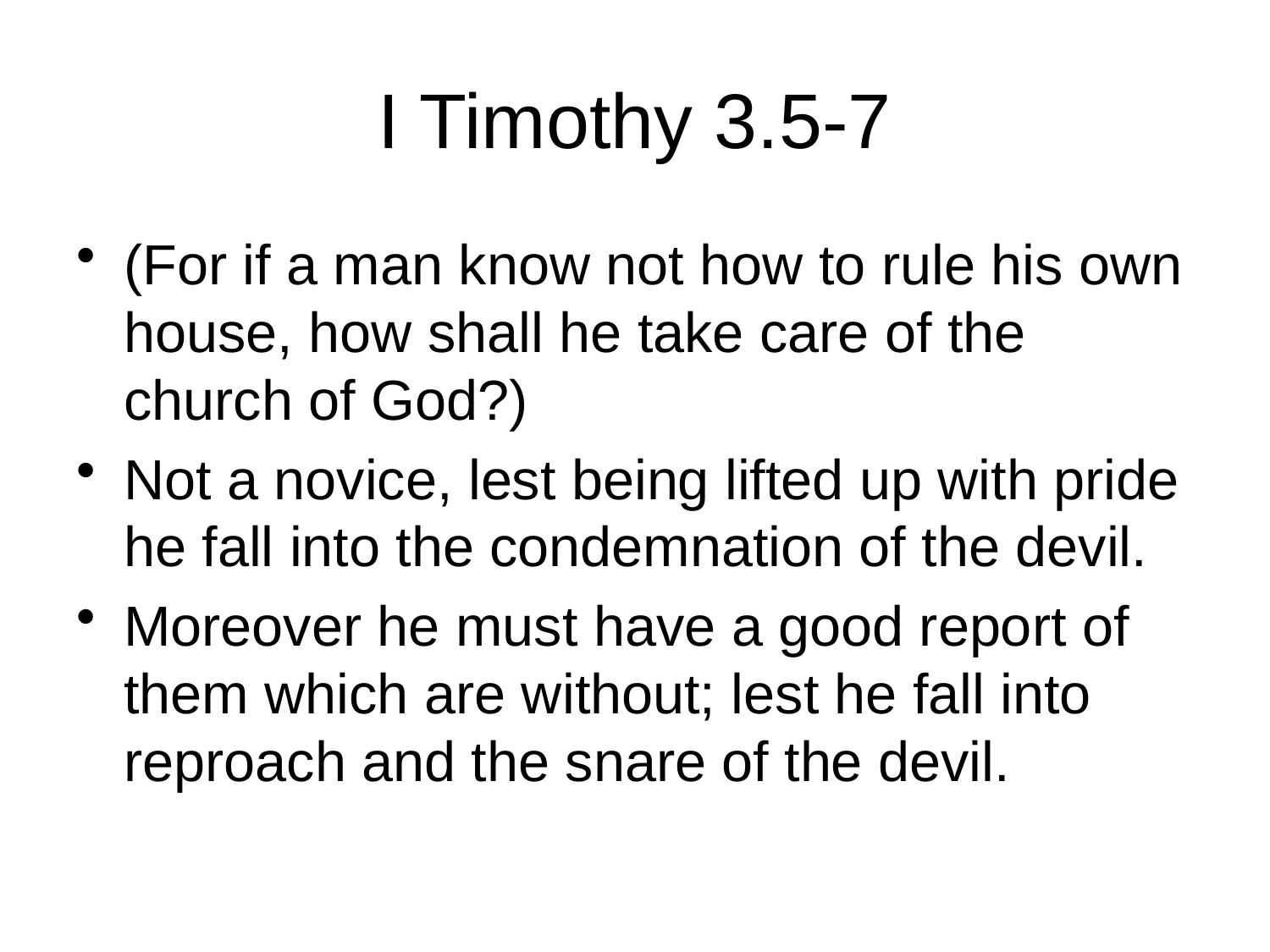

# I Timothy 3.5-7
(For if a man know not how to rule his own house, how shall he take care of the church of God?)
Not a novice, lest being lifted up with pride he fall into the condemnation of the devil.
Moreover he must have a good report of them which are without; lest he fall into reproach and the snare of the devil.